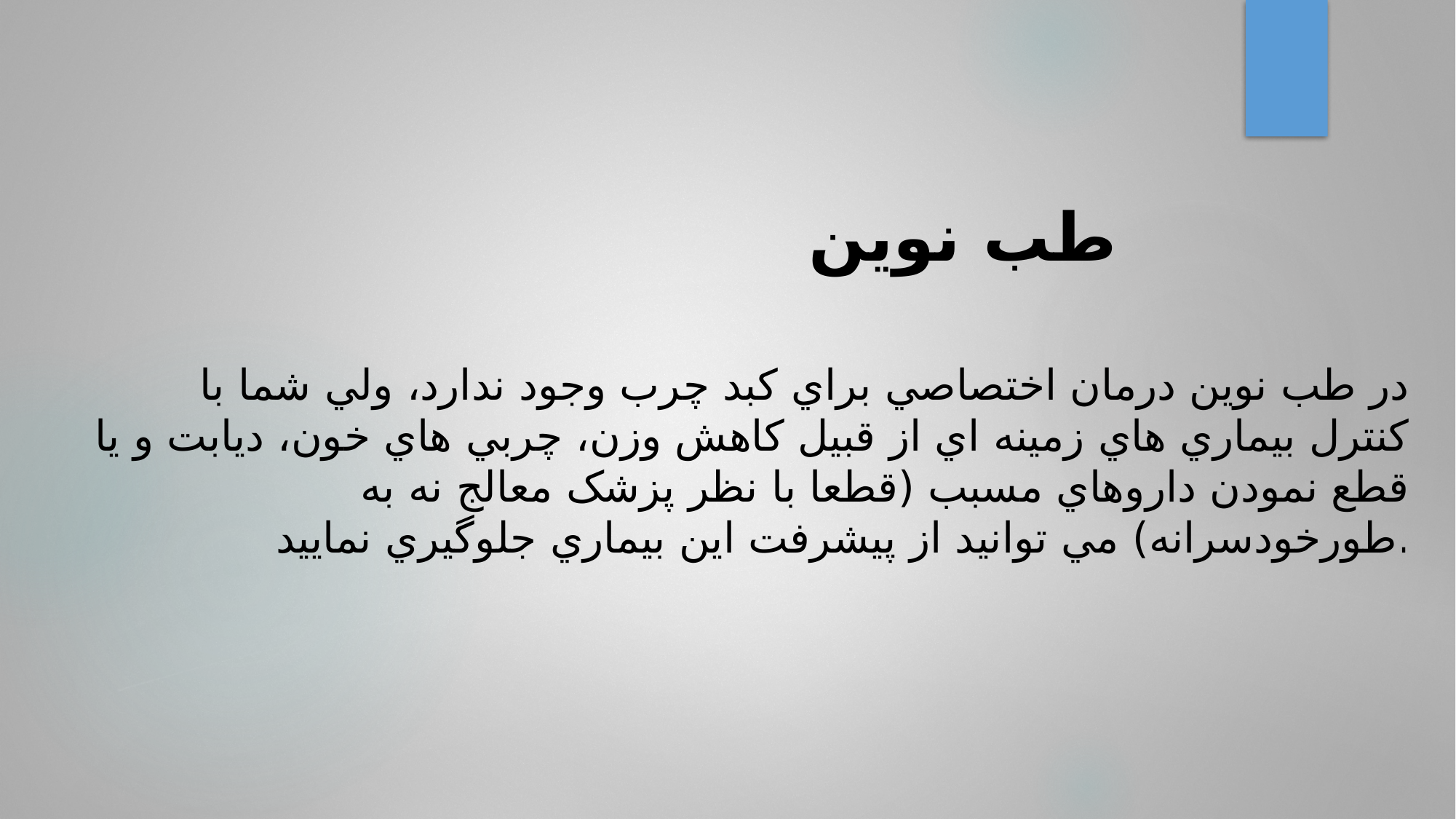

طب نوین
در طب نوين درمان اختصاصي براي کبد چرب وجود ندارد، ولي شما با کنترل بيماري هاي زمينه اي از قبيل کاهش وزن، چربي هاي خون، ديابت و يا قطع نمودن داروهاي مسبب (قطعا با نظر پزشک معالج نه به طورخودسرانه) مي توانيد از پيشرفت اين بيماري جلوگيري نماييد.